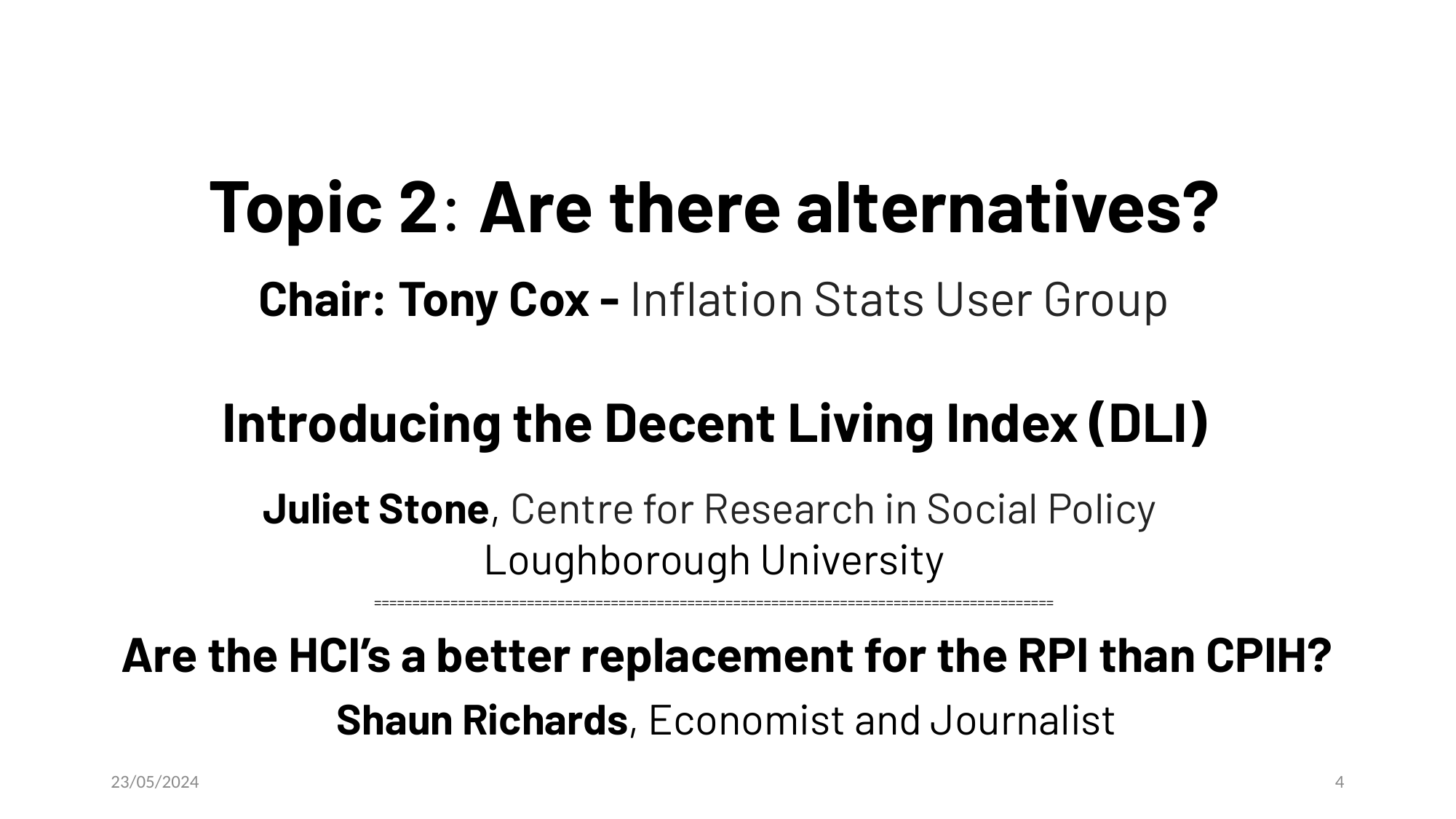

Topic 2: Are there alternatives?
Chair: Tony Cox - Inflation Stats User Group

 Introducing the Decent Living Index (DLI)

Juliet Stone, Centre for Research in Social Policy
Loughborough University

=========================================================================================
Are the HCI’s a better replacement for the RPI than CPIH?

Shaun Richards, Economist and Journalist

23/05/2024
4